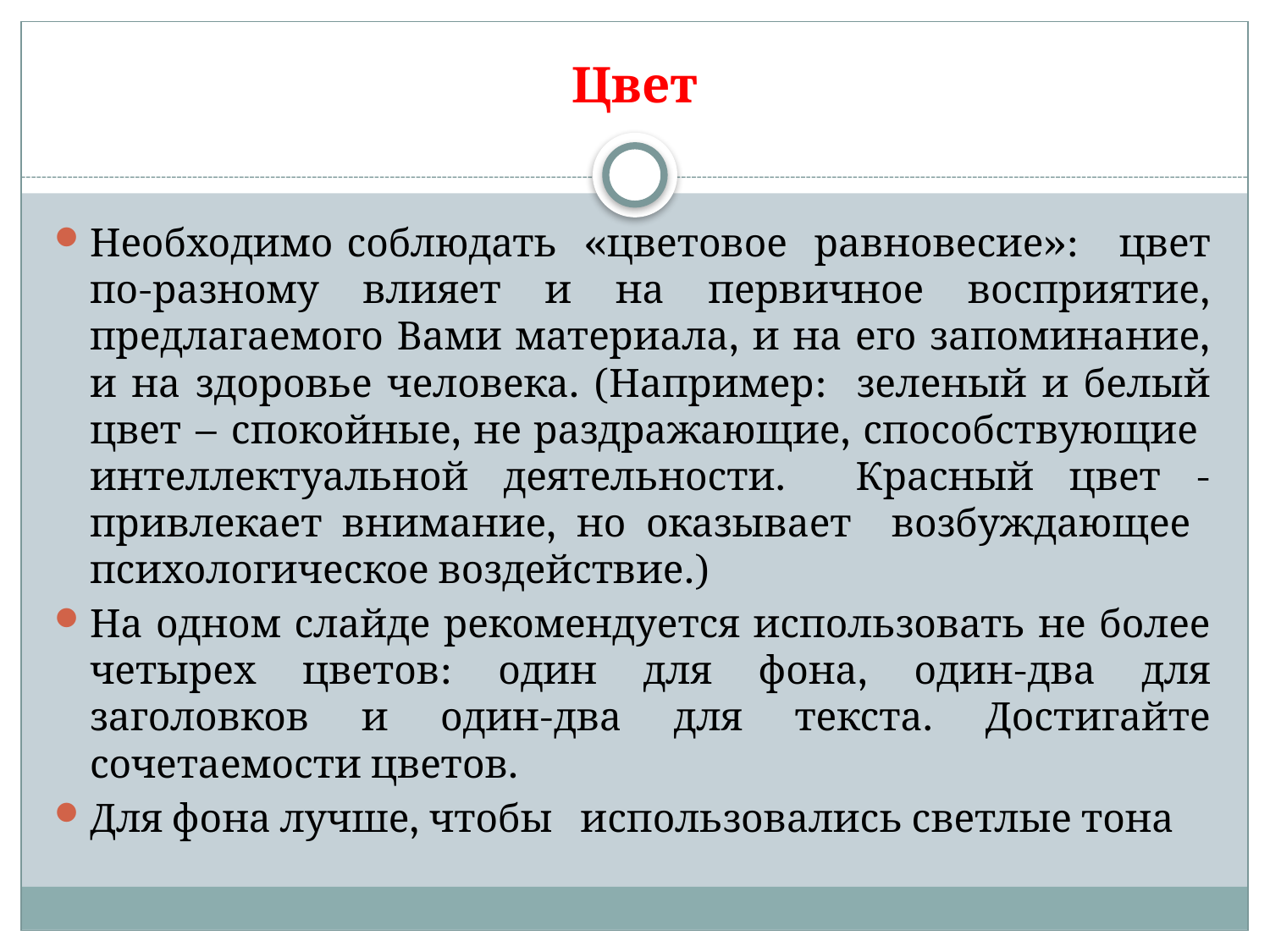

# Цвет
Необходимо соблюдать  «цветовое  равновесие»:   цвет по-разному влияет и на первичное восприятие, предлагаемого Вами материала, и на его запоминание, и на здоровье человека. (Например:  зеленый и белый цвет – спокойные, не раздражающие, способствующие  интеллектуальной деятельности.  Красный цвет - привлекает внимание, но оказывает  возбуждающее  психологическое воздействие.)
На одном слайде рекомендуется использовать не более четырех цветов: один для фона, один-два для заголовков и один-два для текста. Достигайте сочетаемости цветов.
Для фона лучше, чтобы   использовались светлые тона